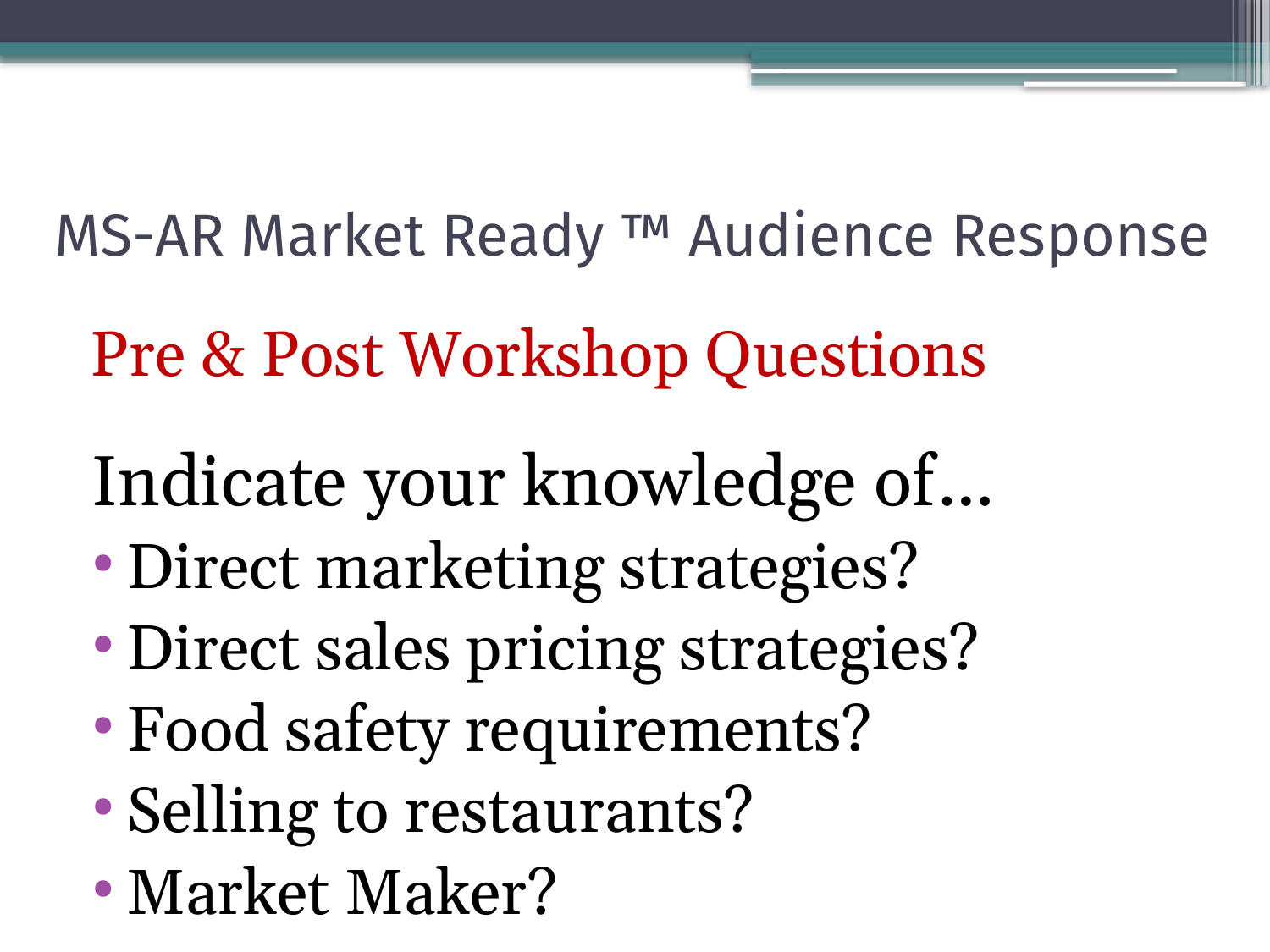

# MS-AR Market Ready ™ Audience Response
Pre & Post Workshop Questions
Indicate your knowledge of…
Direct marketing strategies?
Direct sales pricing strategies?
Food safety requirements?
Selling to restaurants?
Market Maker?